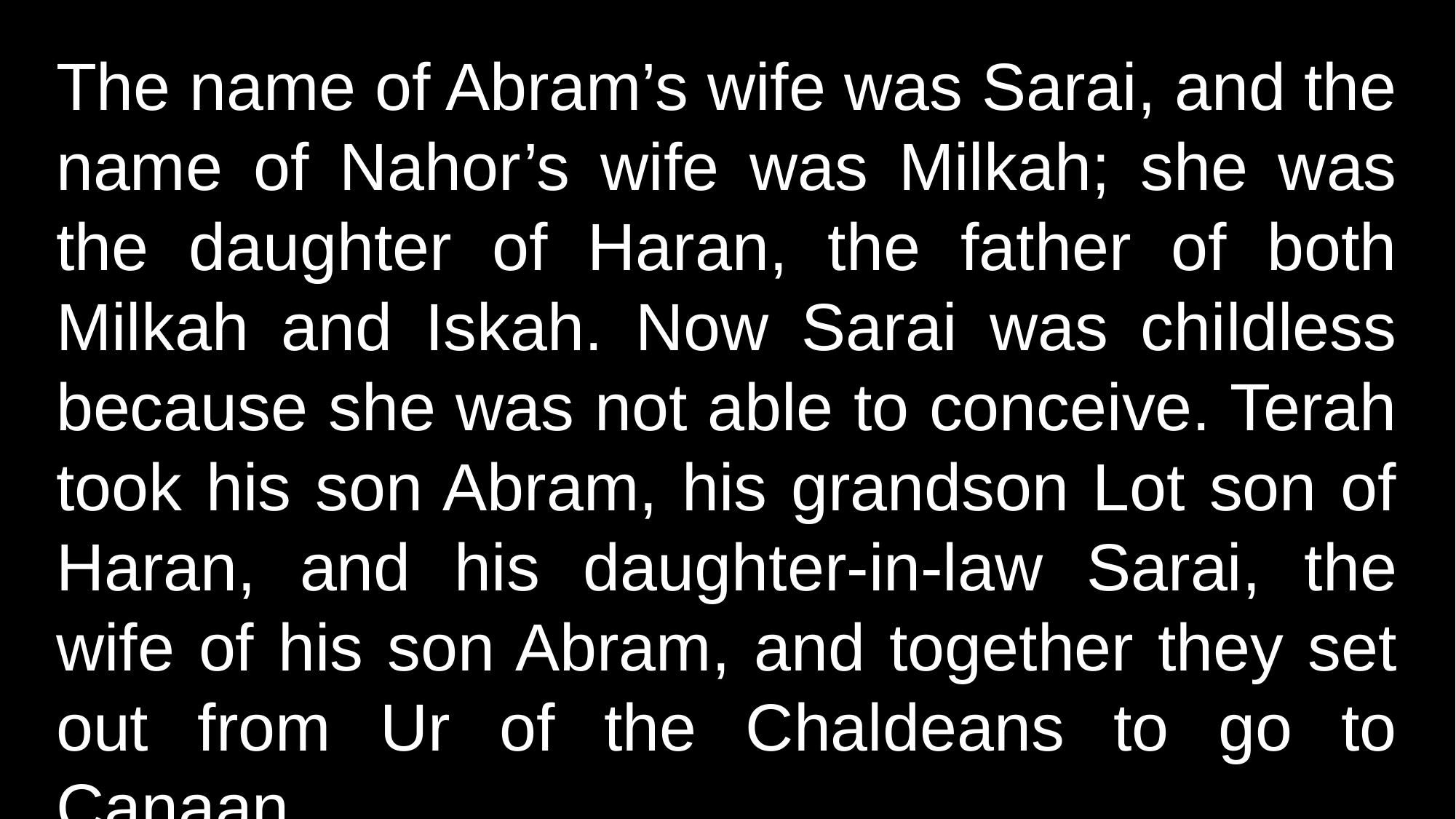

The name of Abram’s wife was Sarai, and the name of Nahor’s wife was Milkah; she was the daughter of Haran, the father of both Milkah and Iskah. Now Sarai was childless because she was not able to conceive. Terah took his son Abram, his grandson Lot son of Haran, and his daughter-in-law Sarai, the wife of his son Abram, and together they set out from Ur of the Chaldeans to go to Canaan.